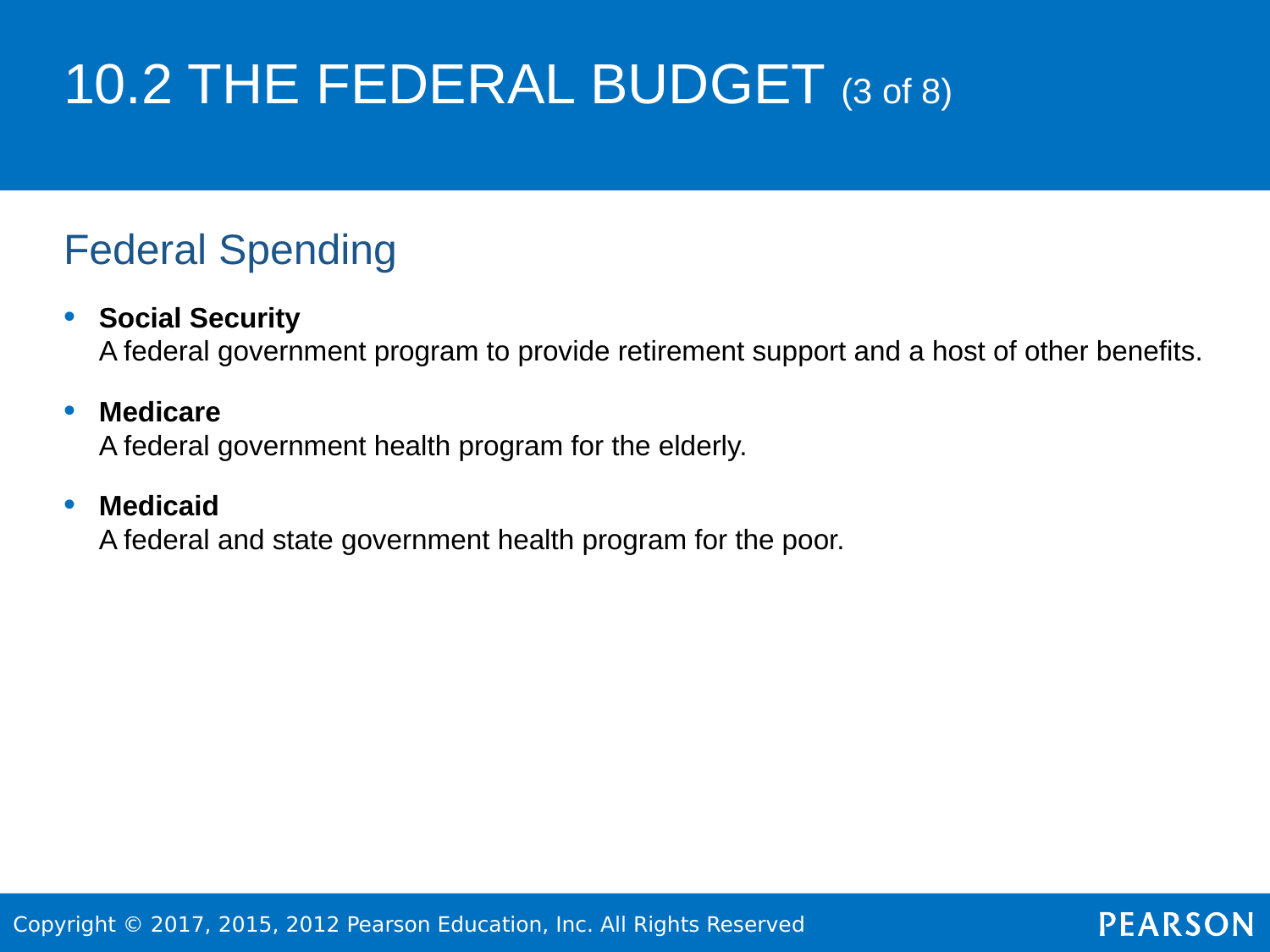

# 10.2 THE FEDERAL BUDGET (3 of 8)
Federal Spending
Social Security
	A federal government program to provide retirement support and a host of other benefits.
Medicare
	A federal government health program for the elderly.
Medicaid
	A federal and state government health program for the poor.